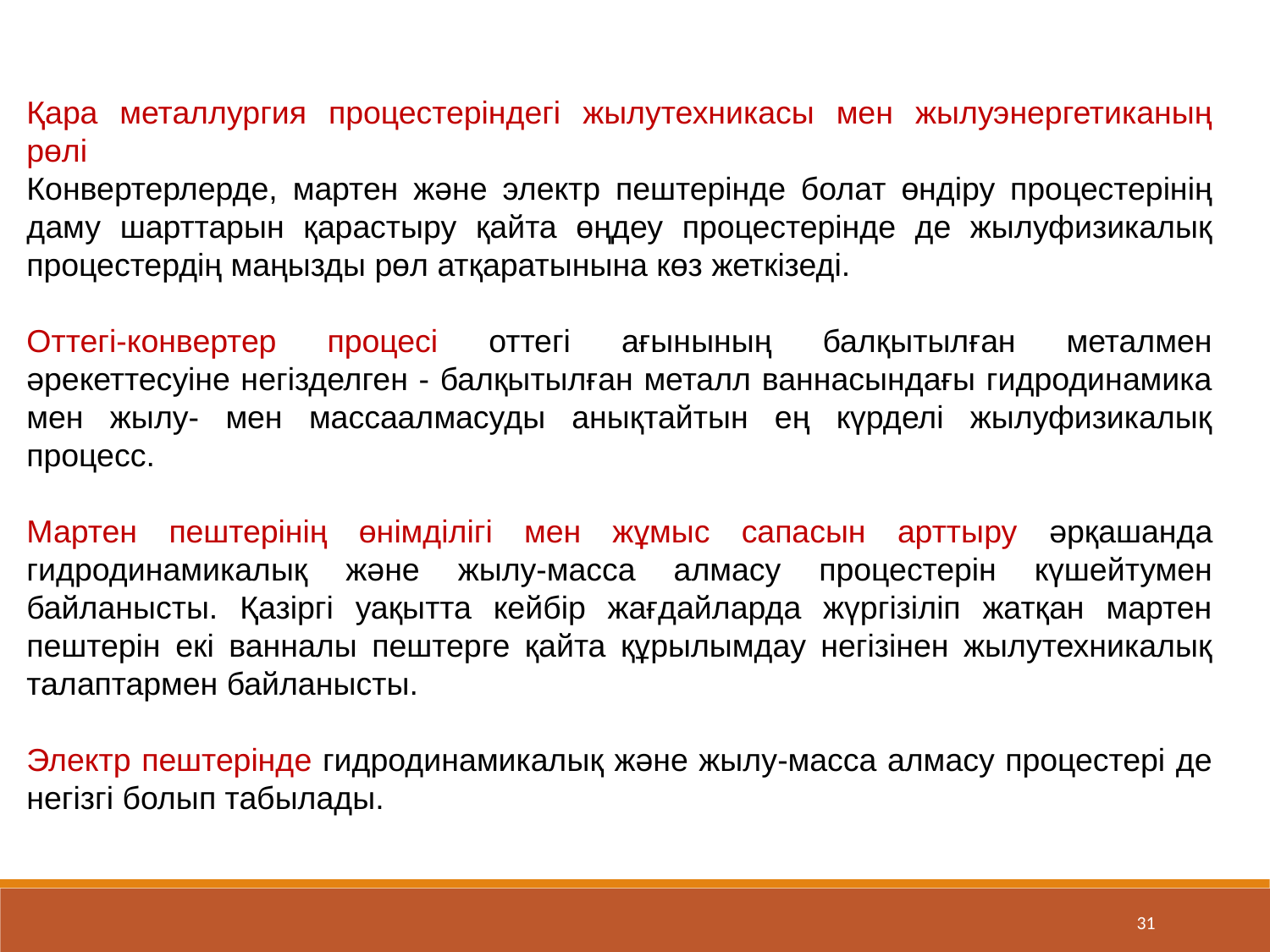

Қара металлургия процестеріндегі жылутехникасы мен жылуэнергетиканың рөлі
Конвертерлерде, мартен және электр пештерінде болат өндіру процестерінің даму шарттарын қарастыру қайта өңдеу процестерінде де жылуфизикалық процестердің маңызды рөл атқаратынына көз жеткізеді.

Оттегі-конвертер процесі оттегі ағынының балқытылған металмен әрекеттесуіне негізделген - балқытылған металл ваннасындағы гидродинамика мен жылу- мен массаалмасуды анықтайтын ең күрделі жылуфизикалық процесс.

Мартен пештерінің өнімділігі мен жұмыс сапасын арттыру әрқашанда гидродинамикалық және жылу-масса алмасу процестерін күшейтумен байланысты. Қазіргі уақытта кейбір жағдайларда жүргізіліп жатқан мартен пештерін екі ванналы пештерге қайта құрылымдау негізінен жылутехникалық талаптармен байланысты.

Электр пештерінде гидродинамикалық және жылу-масса алмасу процестері де негізгі болып табылады.
31